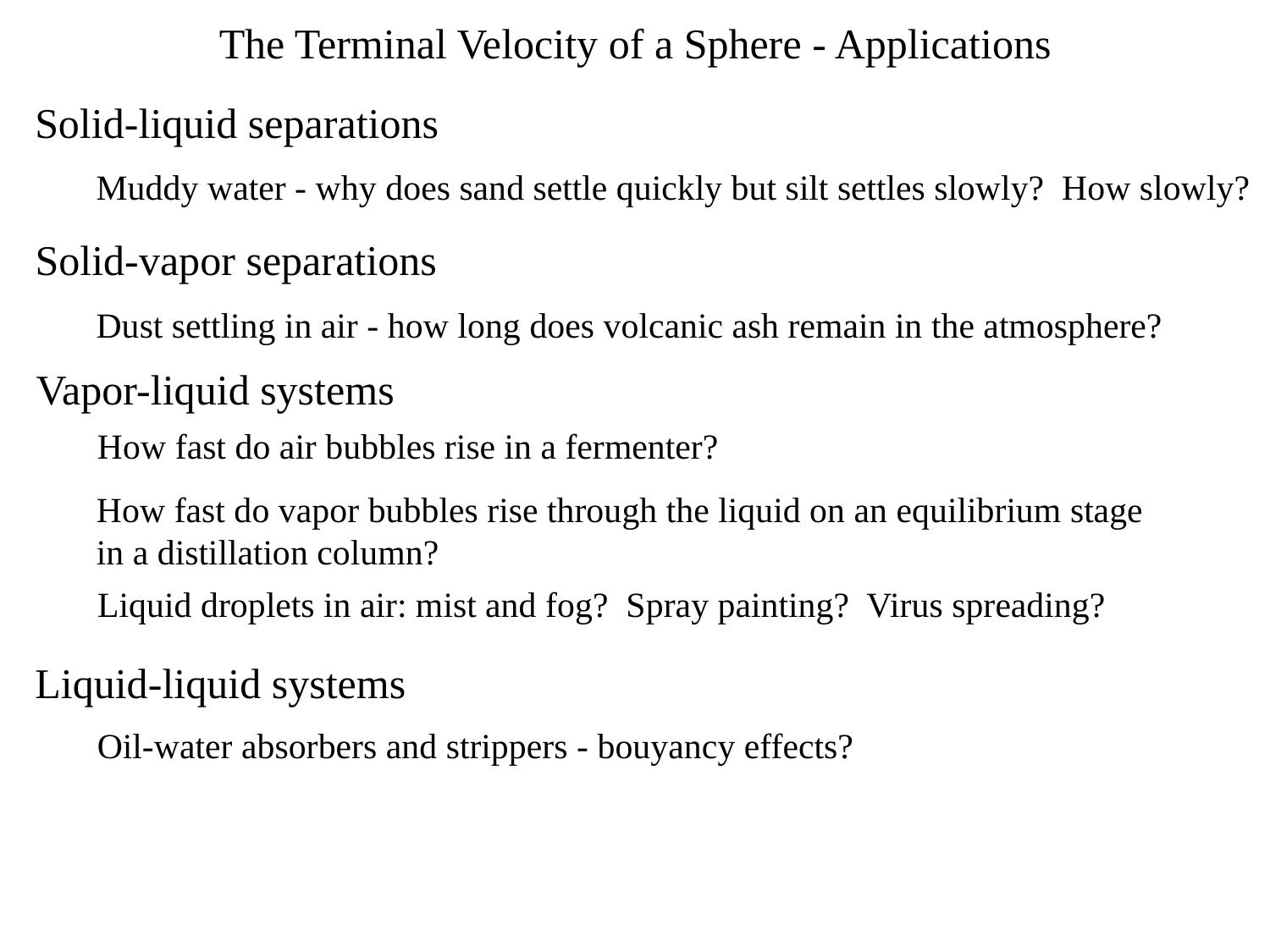

The Terminal Velocity of a Sphere - Applications
Solid-liquid separations
Muddy water - why does sand settle quickly but silt settles slowly?  How slowly?
Solid-vapor separations
Dust settling in air - how long does volcanic ash remain in the atmosphere?
Vapor-liquid systems
How fast do air bubbles rise in a fermenter?
How fast do vapor bubbles rise through the liquid on an equilibrium stage
in a distillation column?
Liquid droplets in air: mist and fog?  Spray painting?  Virus spreading?
Liquid-liquid systems
Oil-water absorbers and strippers - bouyancy effects?